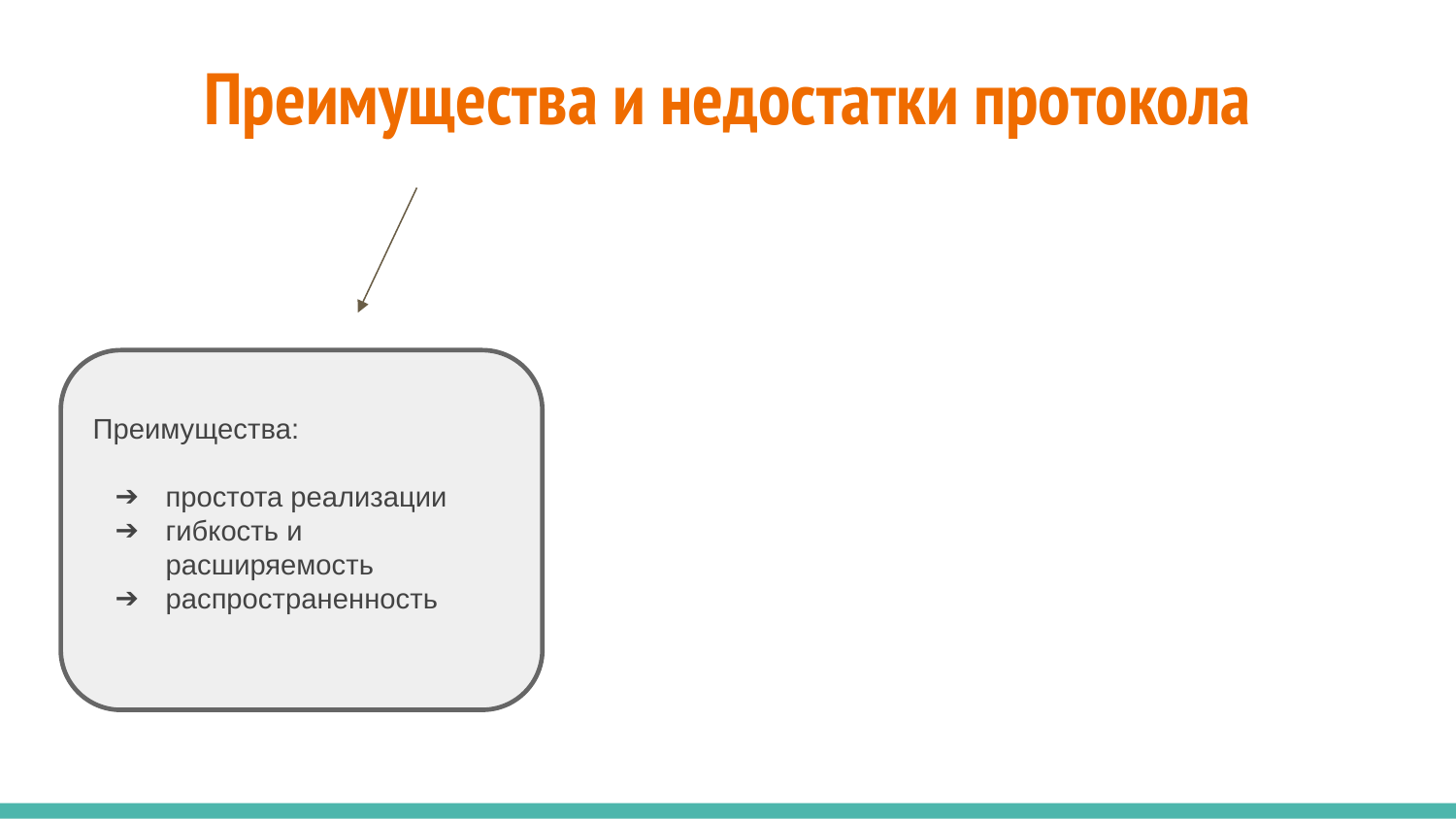

# Преимущества и недостатки протокола
Преимущества:

простота реализации
гибкость и расширяемость
распространенность